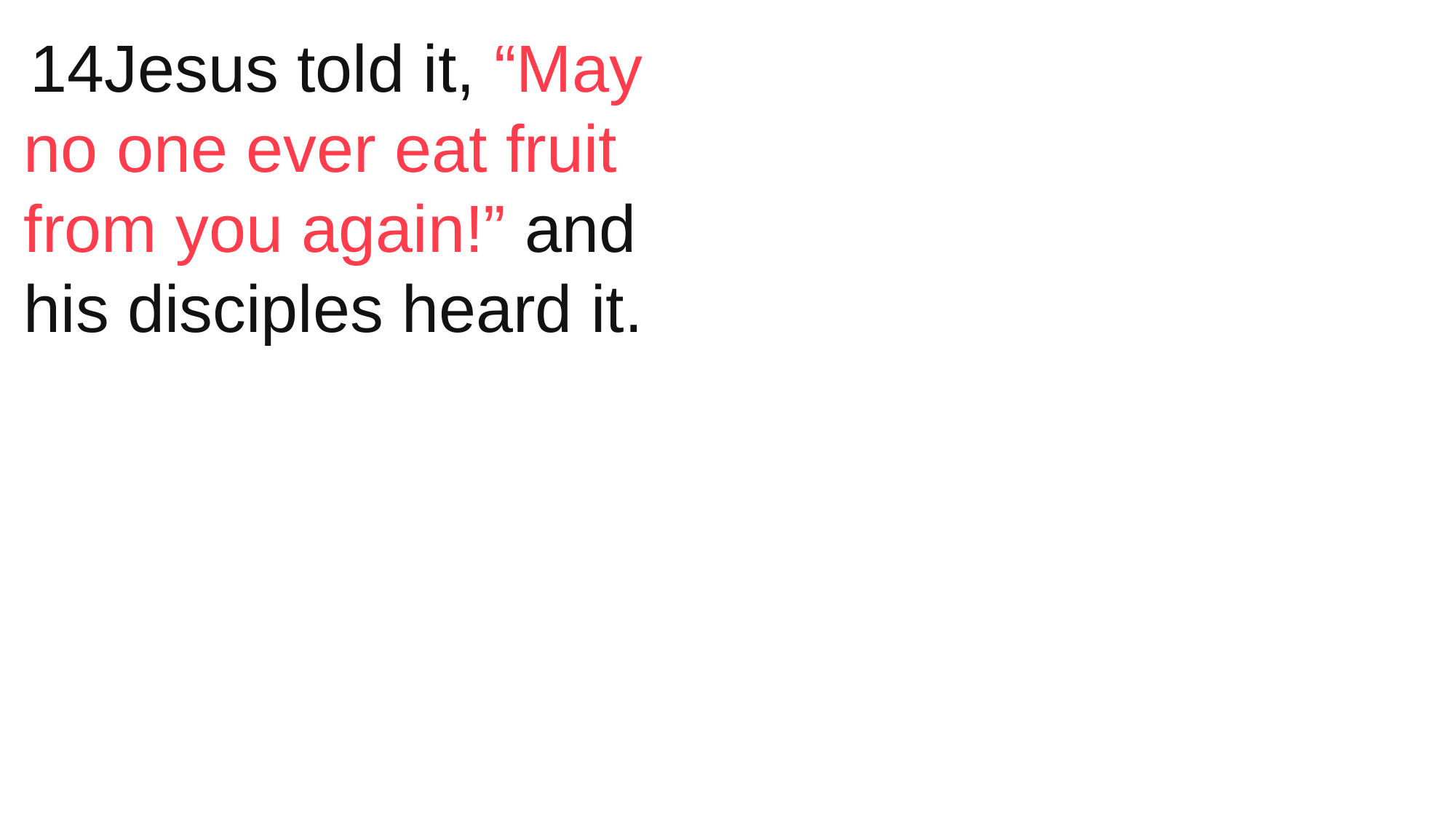

14Jesus told it, “May no one ever eat fruit from you again!” and his disciples heard it.